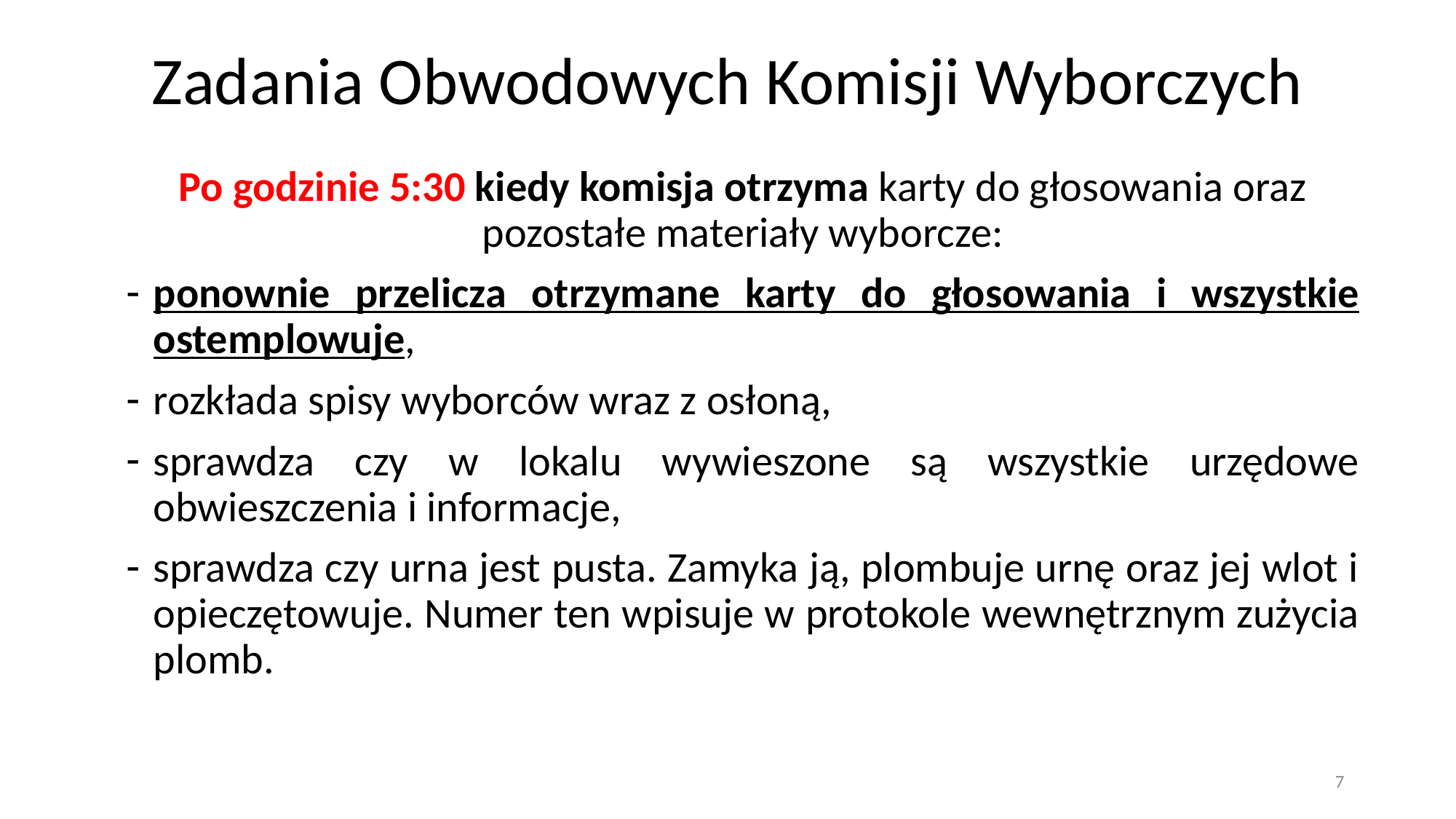

# Zadania Obwodowych Komisji Wyborczych
Po godzinie 5:30 kiedy komisja otrzyma karty do głosowania oraz pozostałe materiały wyborcze:
ponownie przelicza otrzymane karty do głosowania i wszystkie ostemplowuje,
rozkłada spisy wyborców wraz z osłoną,
sprawdza czy w lokalu wywieszone są wszystkie urzędowe obwieszczenia i informacje,
sprawdza czy urna jest pusta. Zamyka ją, plombuje urnę oraz jej wlot i opieczętowuje. Numer ten wpisuje w protokole wewnętrznym zużycia plomb.

7